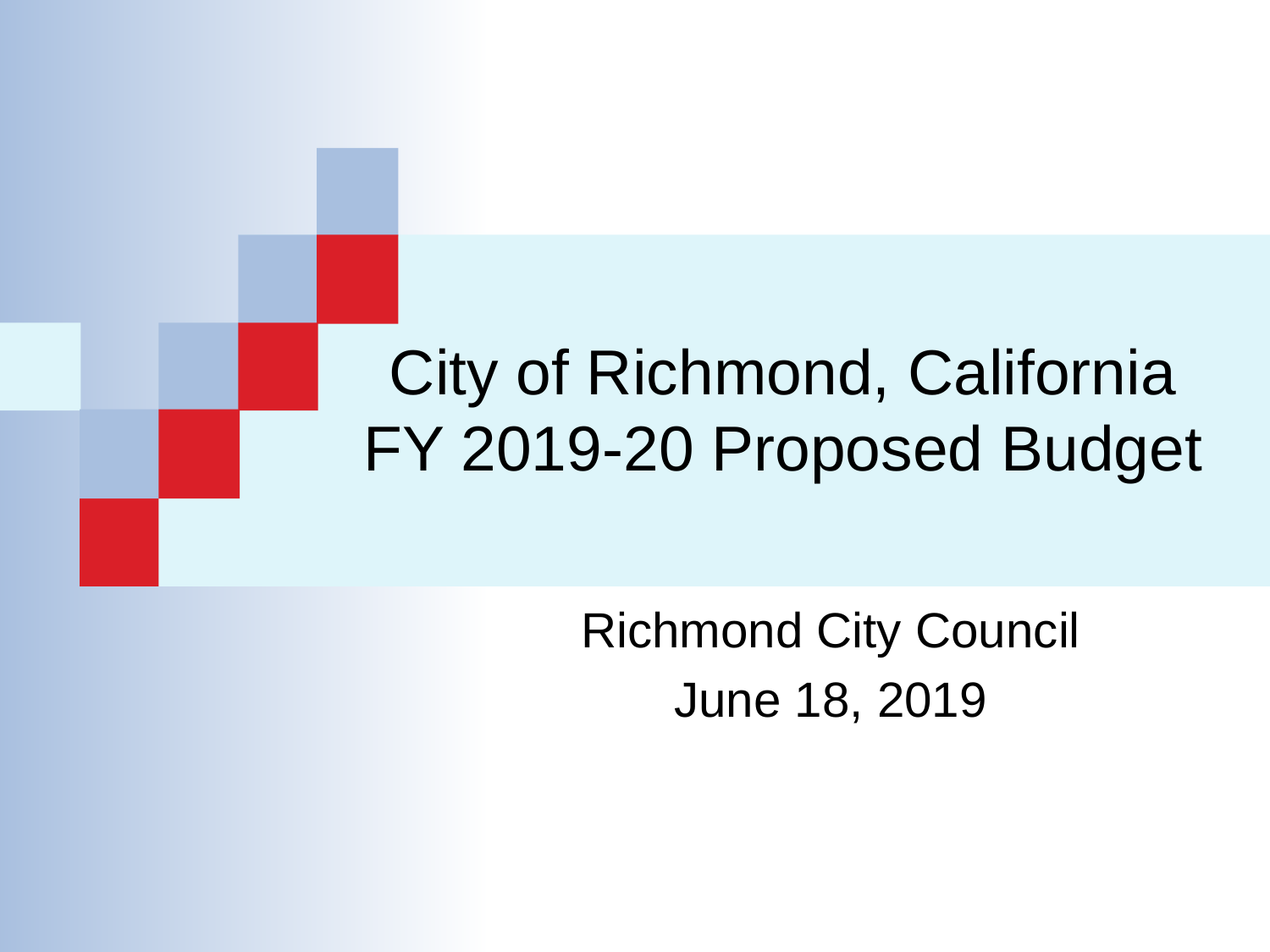

# City of Richmond, California FY 2019-20 Proposed Budget
Richmond City Council
June 18, 2019